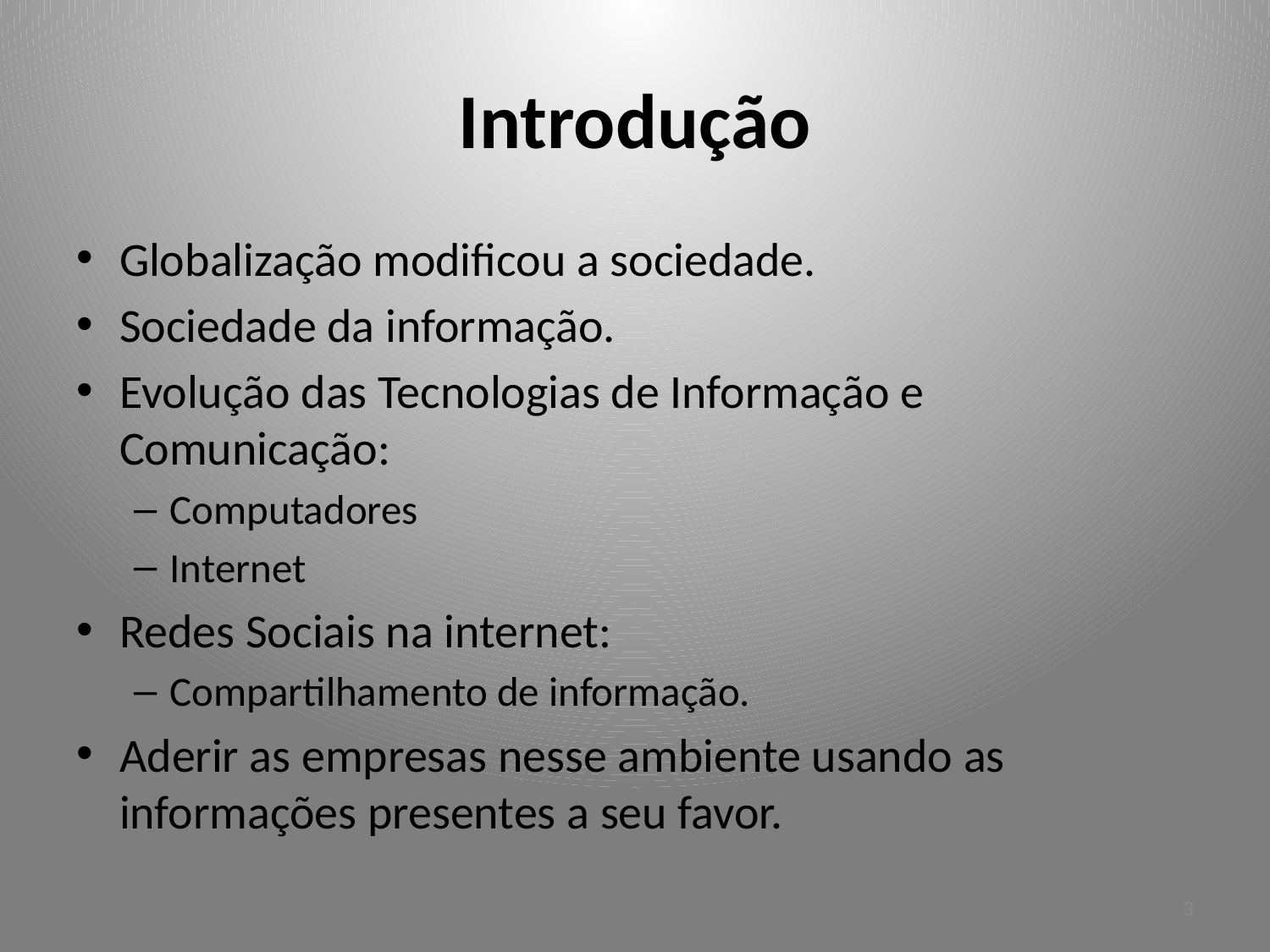

# Introdução
Globalização modificou a sociedade.
Sociedade da informação.
Evolução das Tecnologias de Informação e Comunicação:
Computadores
Internet
Redes Sociais na internet:
Compartilhamento de informação.
Aderir as empresas nesse ambiente usando as informações presentes a seu favor.
3